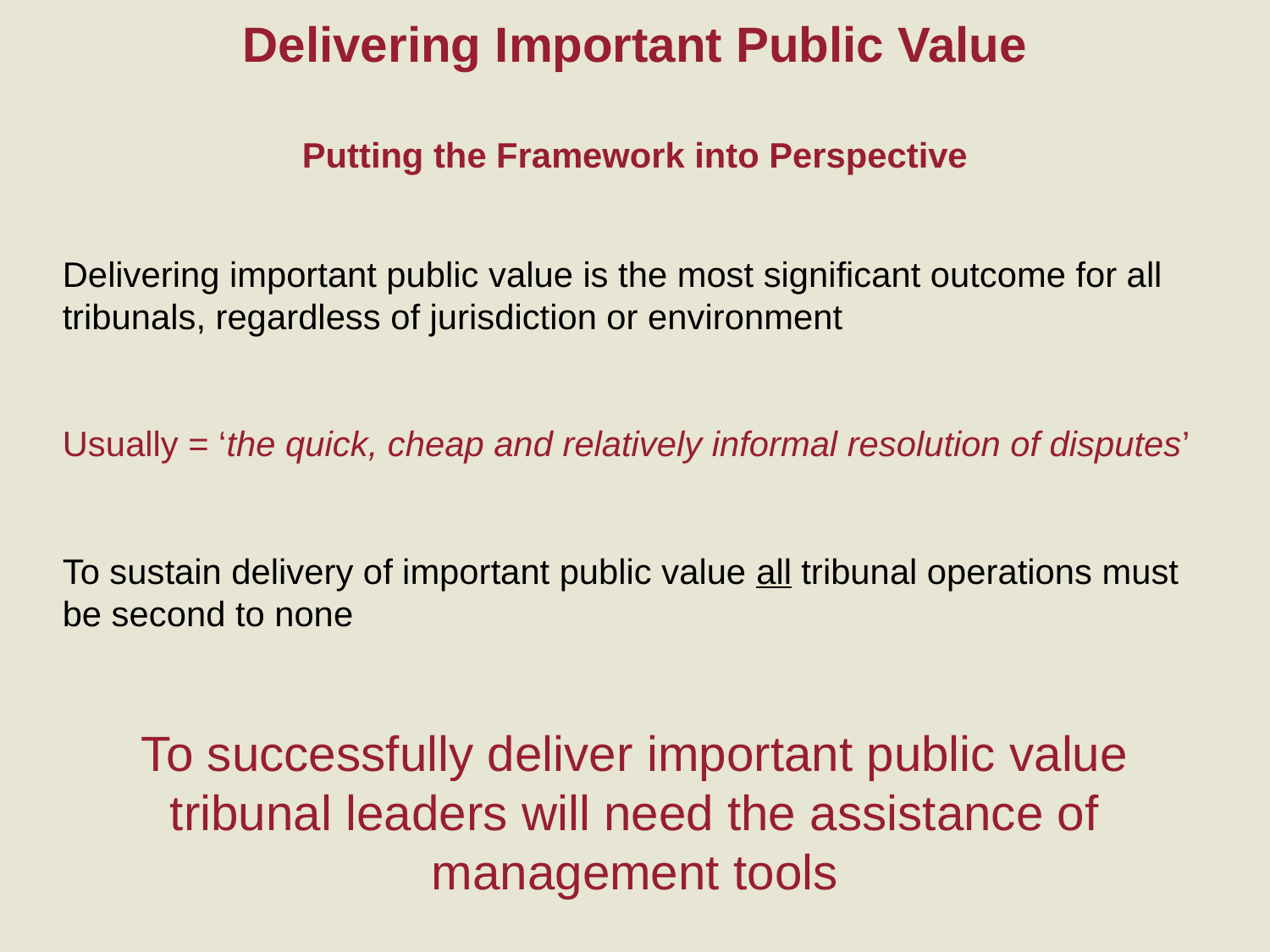

Delivering Important Public Value
Putting the Framework into Perspective
Delivering important public value is the most significant outcome for all tribunals, regardless of jurisdiction or environment

Usually = ‘the quick, cheap and relatively informal resolution of disputes’

To sustain delivery of important public value all tribunal operations must be second to none
To successfully deliver important public value tribunal leaders will need the assistance of management tools